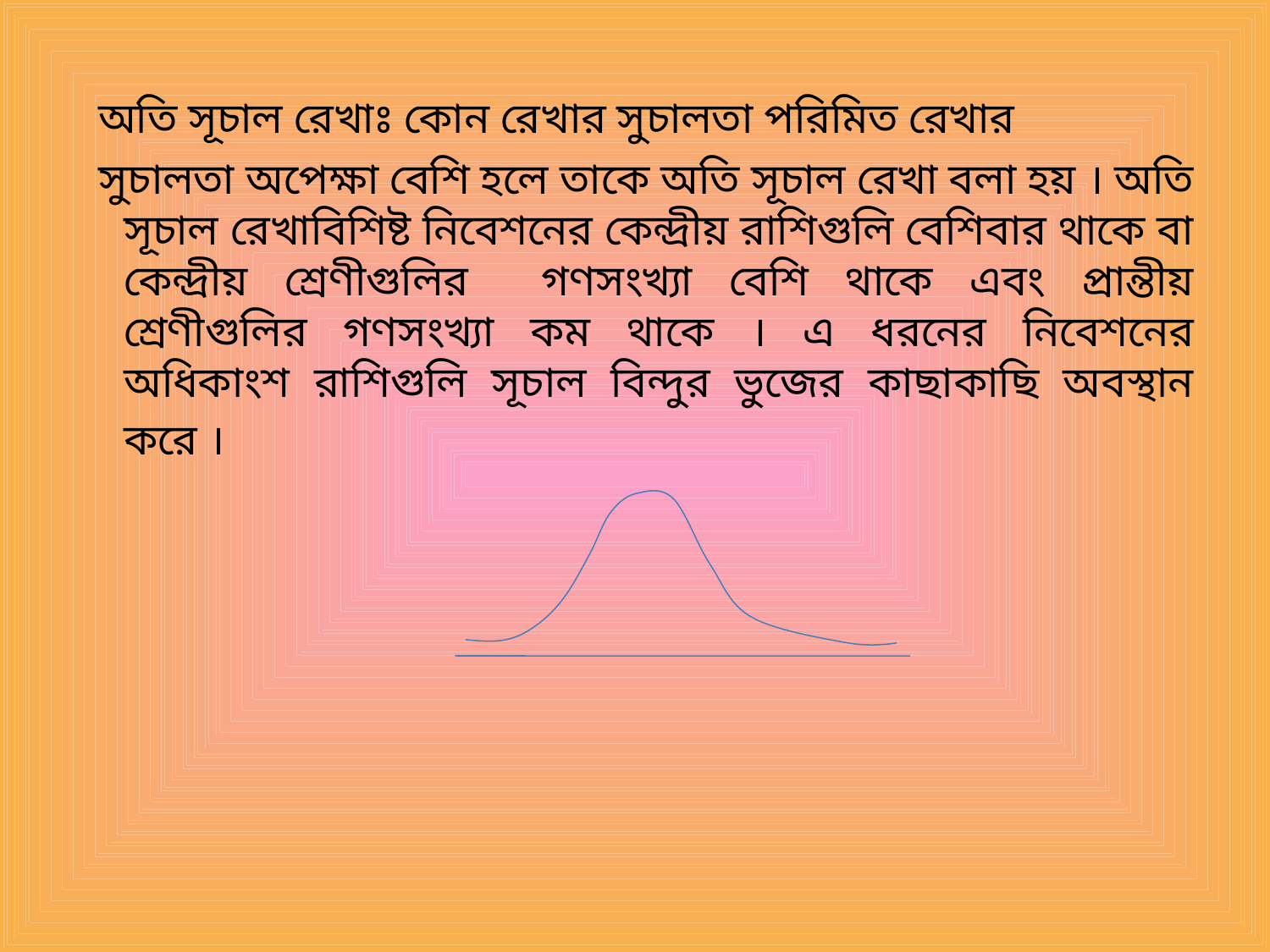

অতি সূচাল রেখাঃ কোন রেখার সুচালতা পরিমিত রেখার
  সুচালতা অপেক্ষা বেশি হলে তাকে অতি সূচাল রেখা বলা হয় । অতি সূচাল রেখাবিশিষ্ট নিবেশনের কেন্দ্রীয় রাশিগুলি বেশিবার থাকে বা কেন্দ্রীয় শ্রেণীগুলির  গণসংখ্যা বেশি থাকে এবং প্রান্তীয় শ্রেণীগুলির গণসংখ্যা কম থাকে । এ ধরনের নিবেশনের অধিকাংশ রাশিগুলি সূচাল বিন্দুর ভুজের কাছাকাছি অবস্থান করে ।